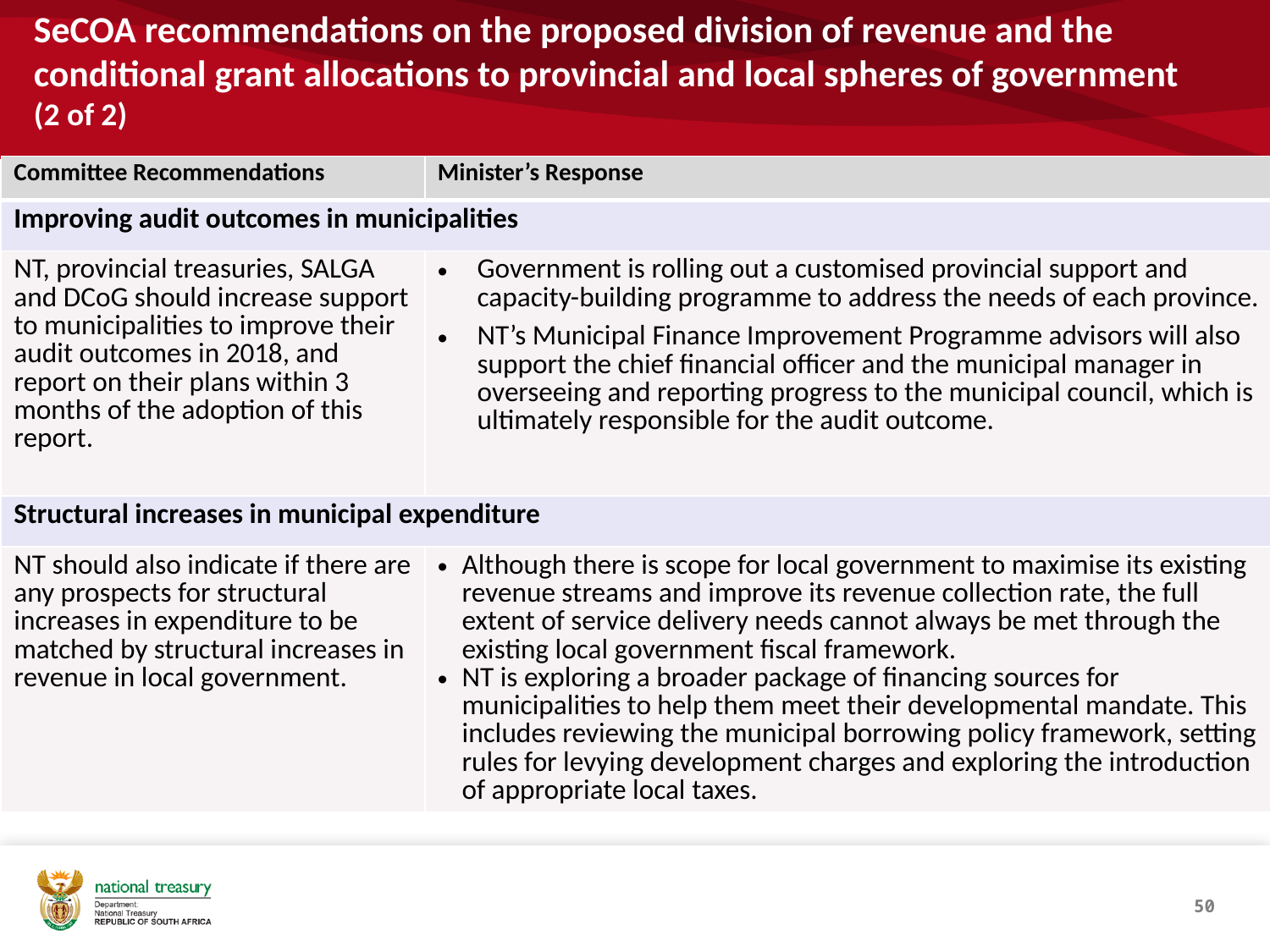

# SeCOA recommendations on the proposed division of revenue and the conditional grant allocations to provincial and local spheres of government (2 of 2)
| Committee Recommendations | Minister’s Response |
| --- | --- |
| Improving audit outcomes in municipalities |  |
| NT, provincial treasuries, SALGA and DCoG should increase support to municipalities to improve their audit outcomes in 2018, and report on their plans within 3 months of the adoption of this report. | Government is rolling out a customised provincial support and capacity-building programme to address the needs of each province. NT’s Municipal Finance Improvement Programme advisors will also support the chief financial officer and the municipal manager in overseeing and reporting progress to the municipal council, which is ultimately responsible for the audit outcome. |
| Structural increases in municipal expenditure |  |
| NT should also indicate if there are any prospects for structural increases in expenditure to be matched by structural increases in revenue in local government. | Although there is scope for local government to maximise its existing revenue streams and improve its revenue collection rate, the full extent of service delivery needs cannot always be met through the existing local government fiscal framework. NT is exploring a broader package of financing sources for municipalities to help them meet their developmental mandate. This includes reviewing the municipal borrowing policy framework, setting rules for levying development charges and exploring the introduction of appropriate local taxes. |
.
50